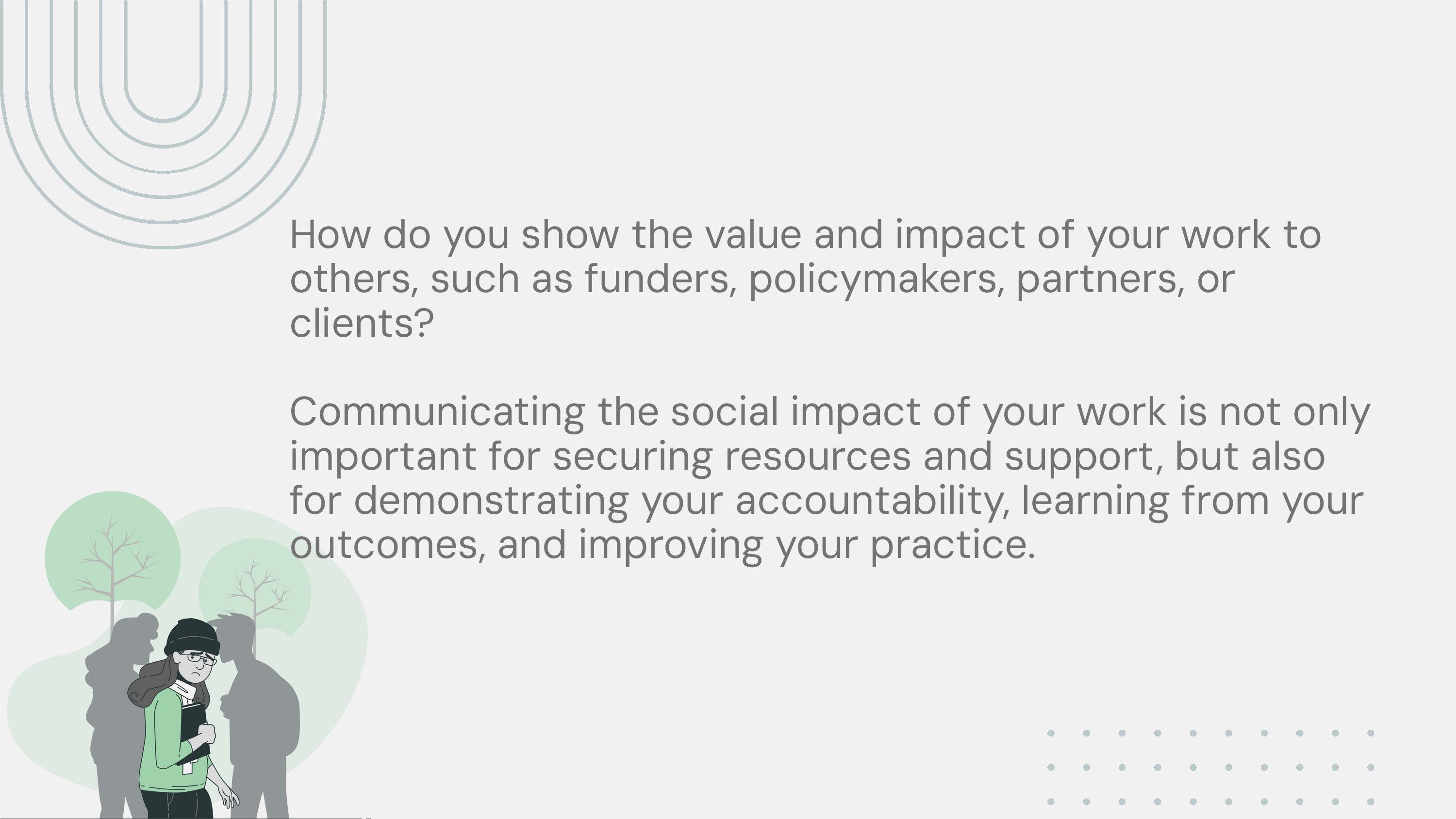

How do you show the value and impact of your work to others, such as funders, policymakers, partners, or clients?

Communicating the social impact of your work is not only important for securing resources and support, but also for demonstrating your accountability, learning from your outcomes, and improving your practice.